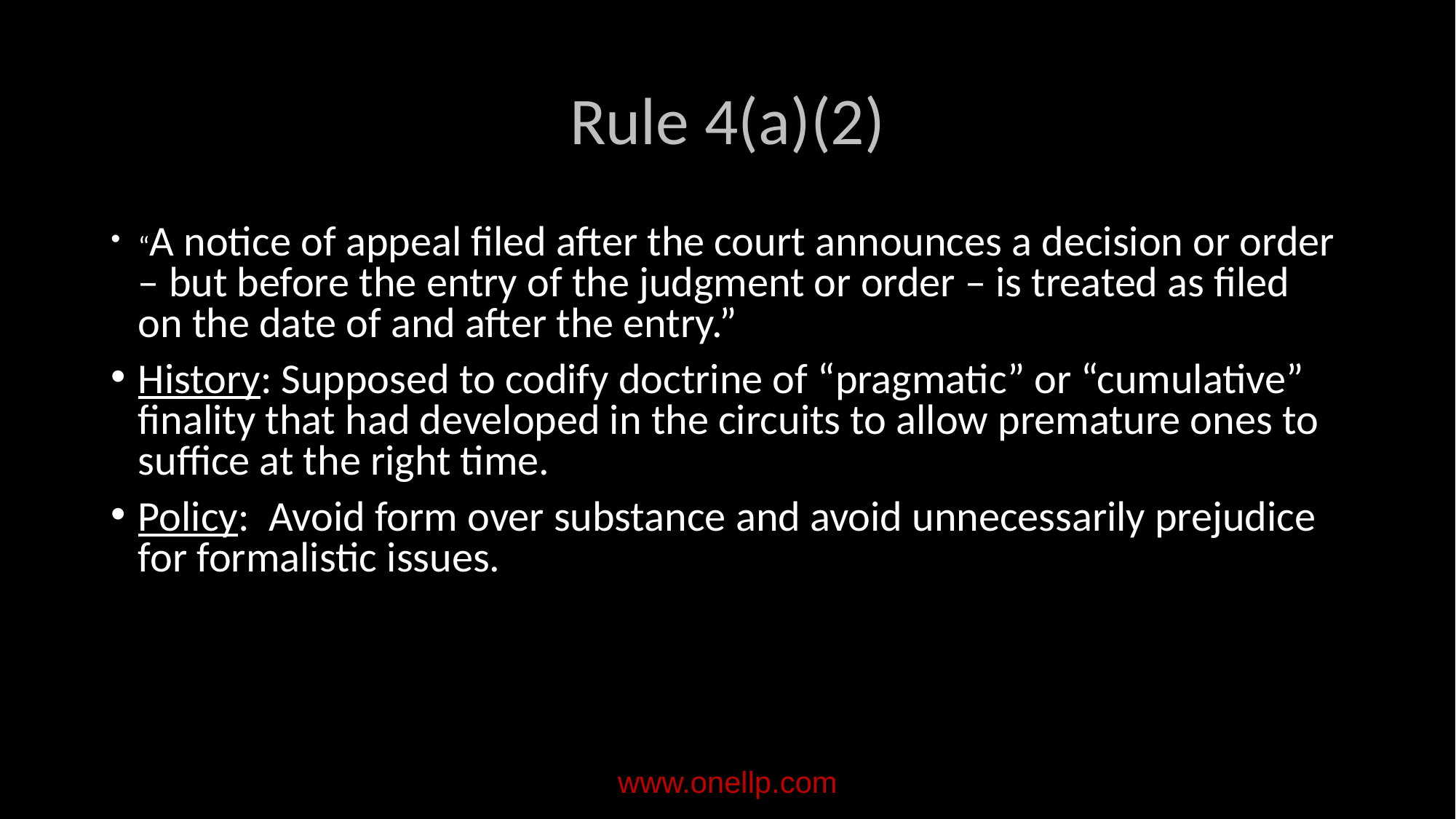

# Rule 4(a)(2)
“A notice of appeal filed after the court announces a decision or order – but before the entry of the judgment or order – is treated as filed on the date of and after the entry.”
History: Supposed to codify doctrine of “pragmatic” or “cumulative” finality that had developed in the circuits to allow premature ones to suffice at the right time.
Policy:  Avoid form over substance and avoid unnecessarily prejudice for formalistic issues.
www.onellp.com